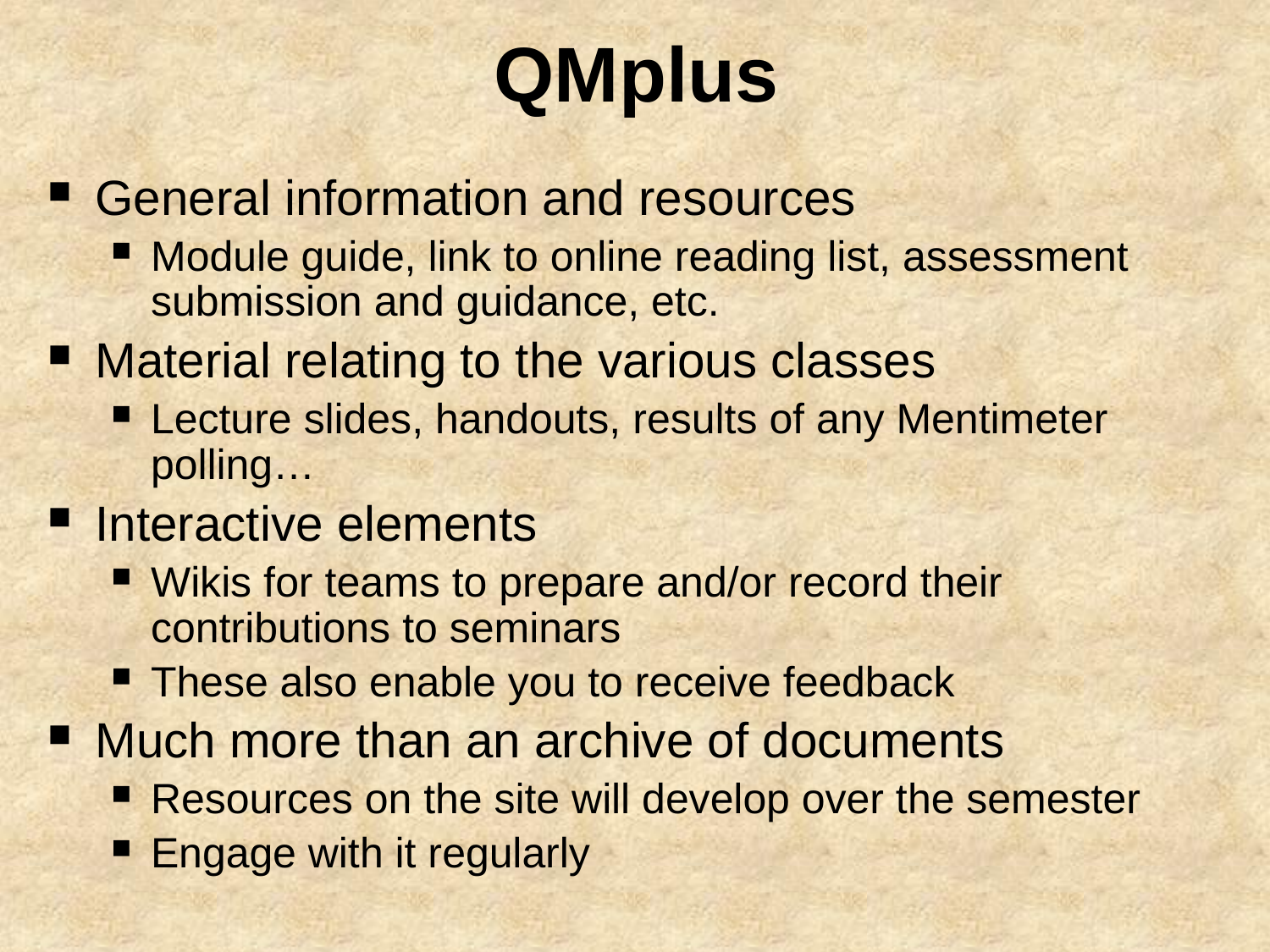

# QMplus
General information and resources
Module guide, link to online reading list, assessment submission and guidance, etc.
Material relating to the various classes
Lecture slides, handouts, results of any Mentimeter polling…
Interactive elements
Wikis for teams to prepare and/or record their contributions to seminars
These also enable you to receive feedback
Much more than an archive of documents
Resources on the site will develop over the semester
Engage with it regularly